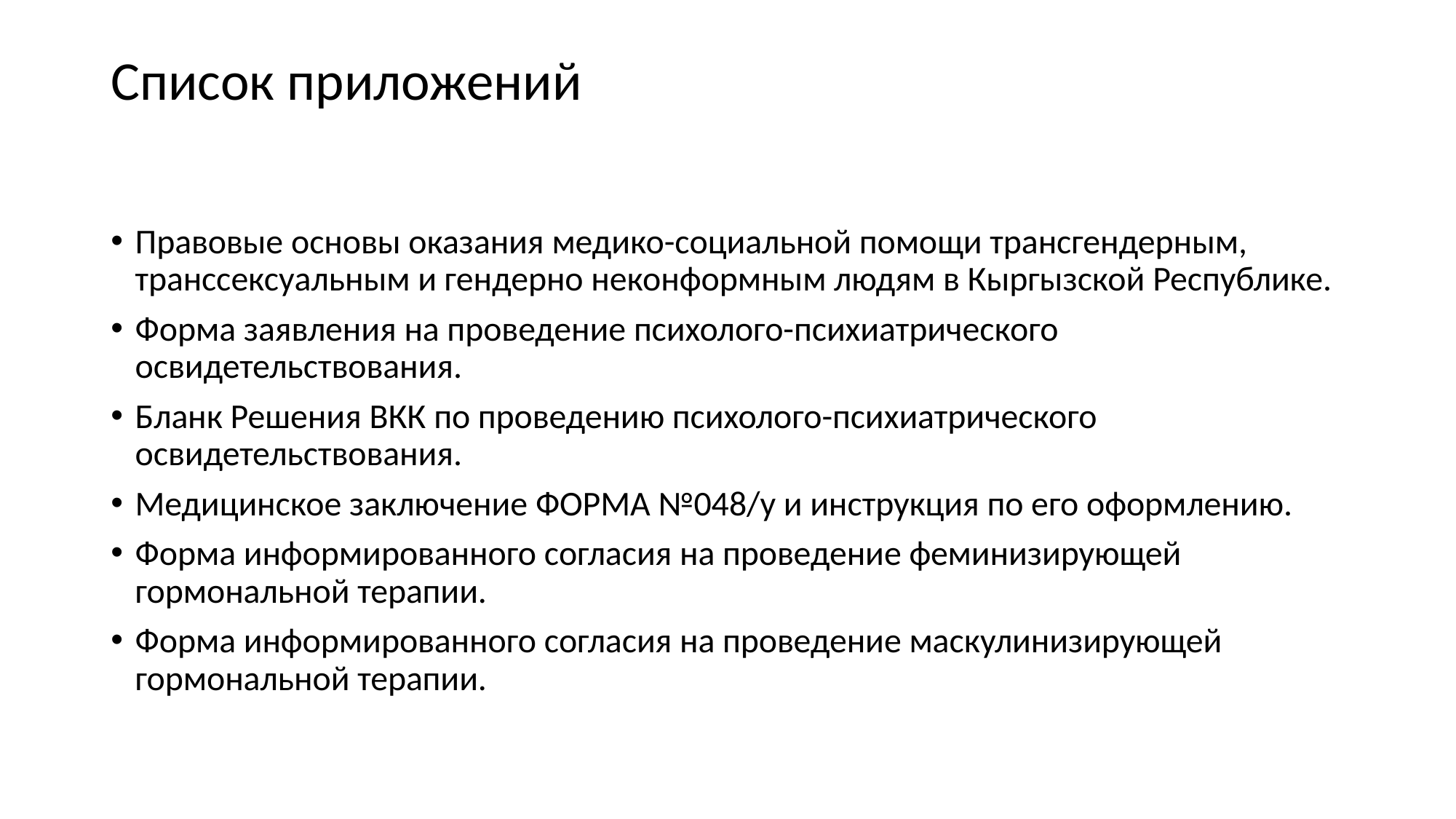

# Список приложений
Правовые основы оказания медико-социальной помощи трансгендерным, транссексуальным и гендерно неконформным людям в Кыргызской Республике.
Форма заявления на проведение психолого-психиатрического освидетельствования.
Бланк Решения ВКК по проведению психолого-психиатрического освидетельствования.
Медицинское заключение ФОРМА №048/у и инструкция по его оформлению.
Форма информированного согласия на проведение феминизирующей гормональной терапии.
Форма информированного согласия на проведение маскулинизирующей гормональной терапии.